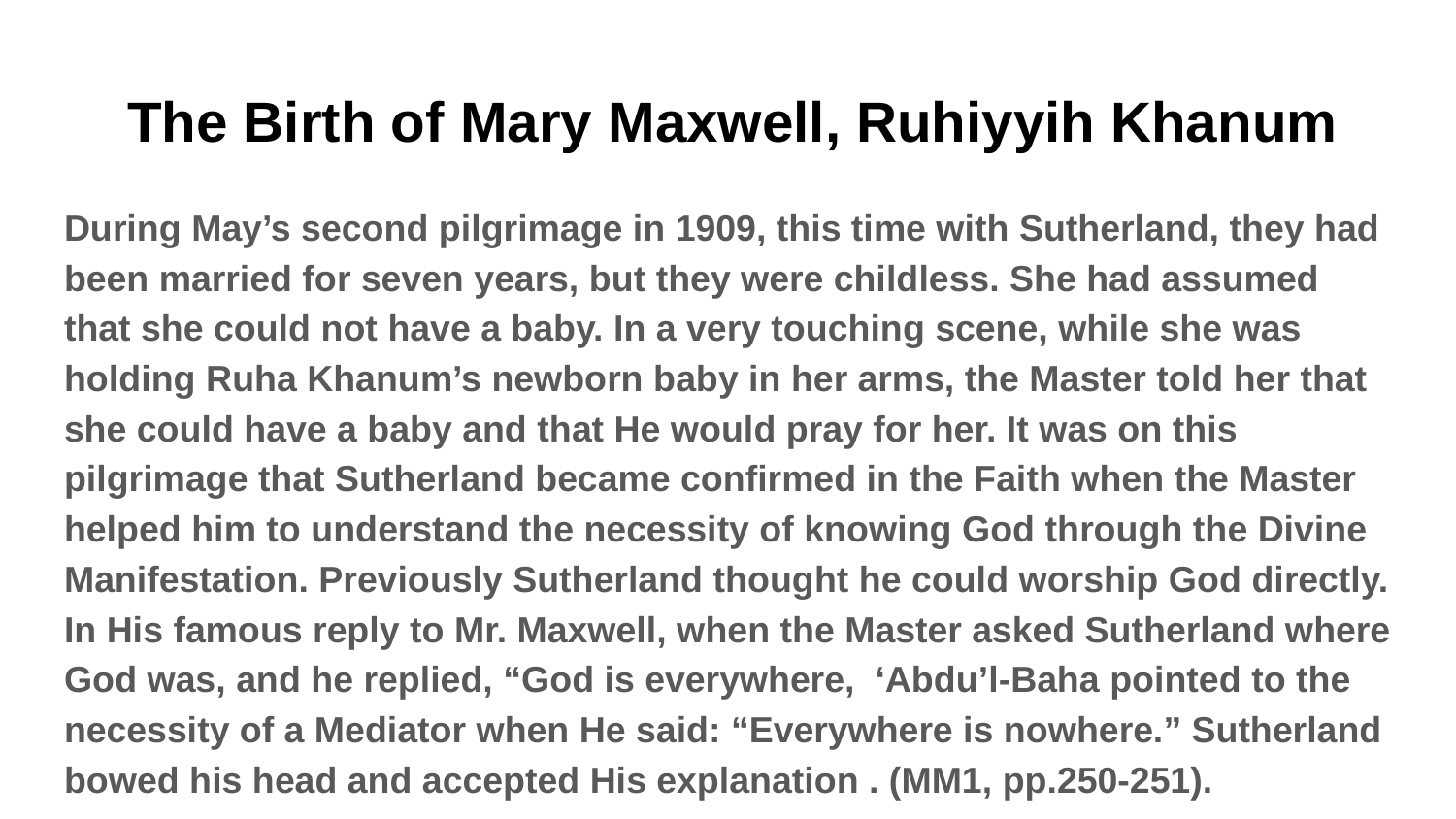

# The Birth of Mary Maxwell, Ruhiyyih Khanum
During May’s second pilgrimage in 1909, this time with Sutherland, they had been married for seven years, but they were childless. She had assumed that she could not have a baby. In a very touching scene, while she was holding Ruha Khanum’s newborn baby in her arms, the Master told her that she could have a baby and that He would pray for her. It was on this pilgrimage that Sutherland became confirmed in the Faith when the Master helped him to understand the necessity of knowing God through the Divine Manifestation. Previously Sutherland thought he could worship God directly. In His famous reply to Mr. Maxwell, when the Master asked Sutherland where God was, and he replied, “God is everywhere,  ‘Abdu’l-Baha pointed to the necessity of a Mediator when He said: “Everywhere is nowhere.” Sutherland bowed his head and accepted His explanation . (MM1, pp.250-251).